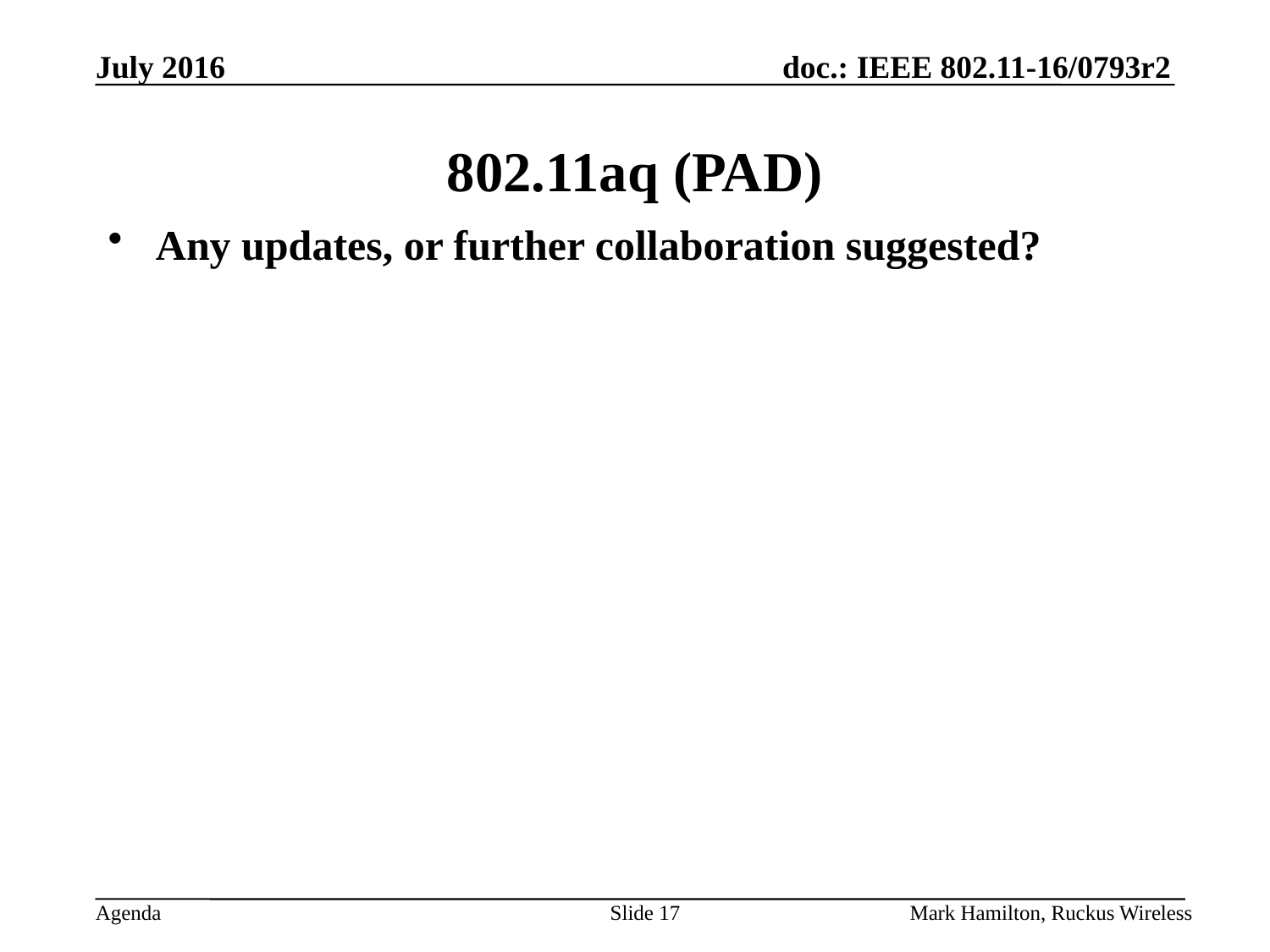

# 802.11aq (PAD)
Any updates, or further collaboration suggested?